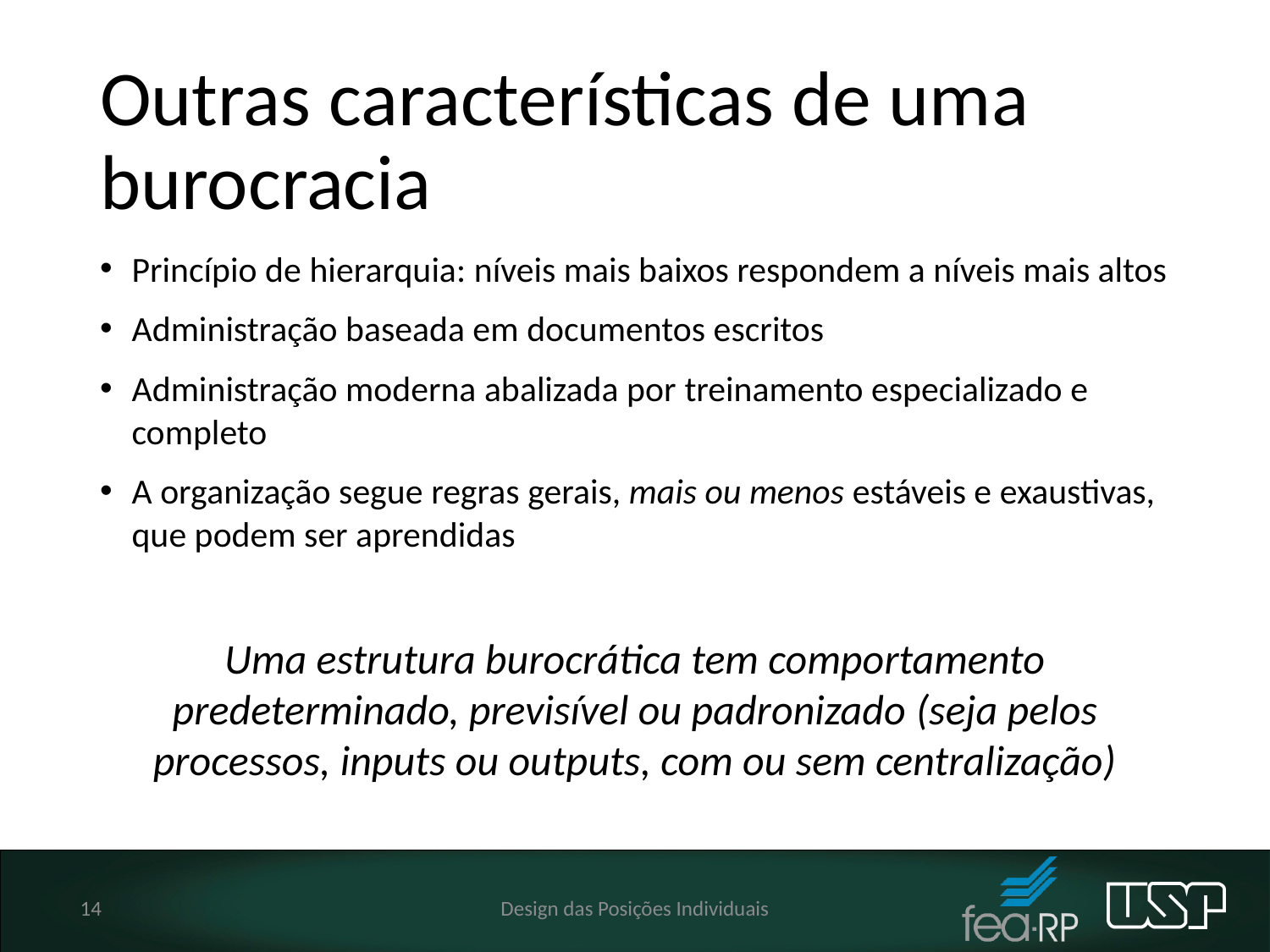

# Outras características de uma burocracia
Princípio de hierarquia: níveis mais baixos respondem a níveis mais altos
Administração baseada em documentos escritos
Administração moderna abalizada por treinamento especializado e completo
A organização segue regras gerais, mais ou menos estáveis e exaustivas, que podem ser aprendidas

Uma estrutura burocrática tem comportamento predeterminado, previsível ou padronizado (seja pelos processos, inputs ou outputs, com ou sem centralização)
14
Design das Posições Individuais